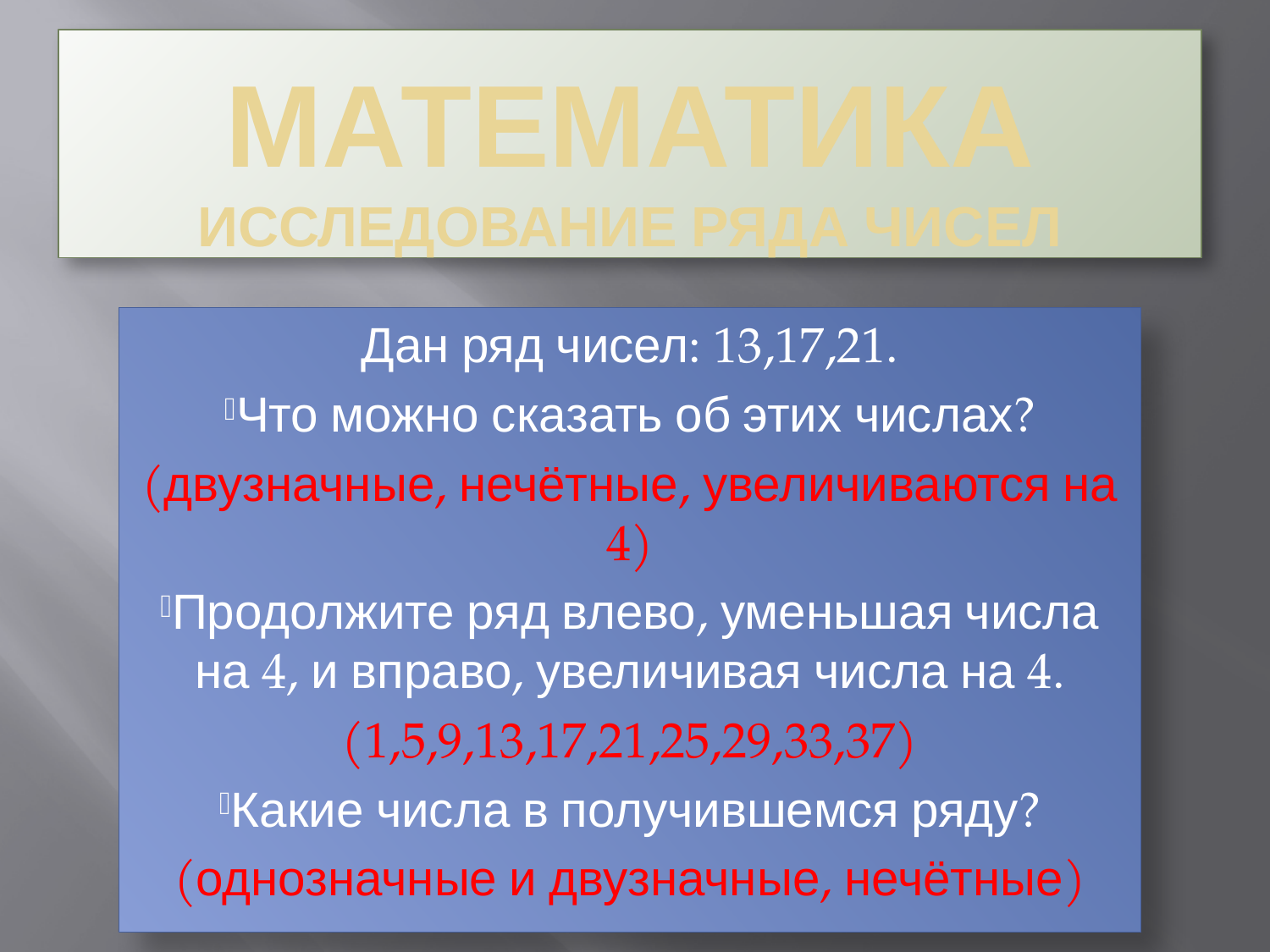

# МАТЕМАТИКА ИССЛЕДОВАНИЕ РЯДА ЧИСЕЛ
Дан ряд чисел: 13,17,21.
Что можно сказать об этих числах?
(двузначные, нечётные, увеличиваются на 4)
Продолжите ряд влево, уменьшая числа на 4, и вправо, увеличивая числа на 4.
(1,5,9,13,17,21,25,29,33,37)
Какие числа в получившемся ряду?
(однозначные и двузначные, нечётные)